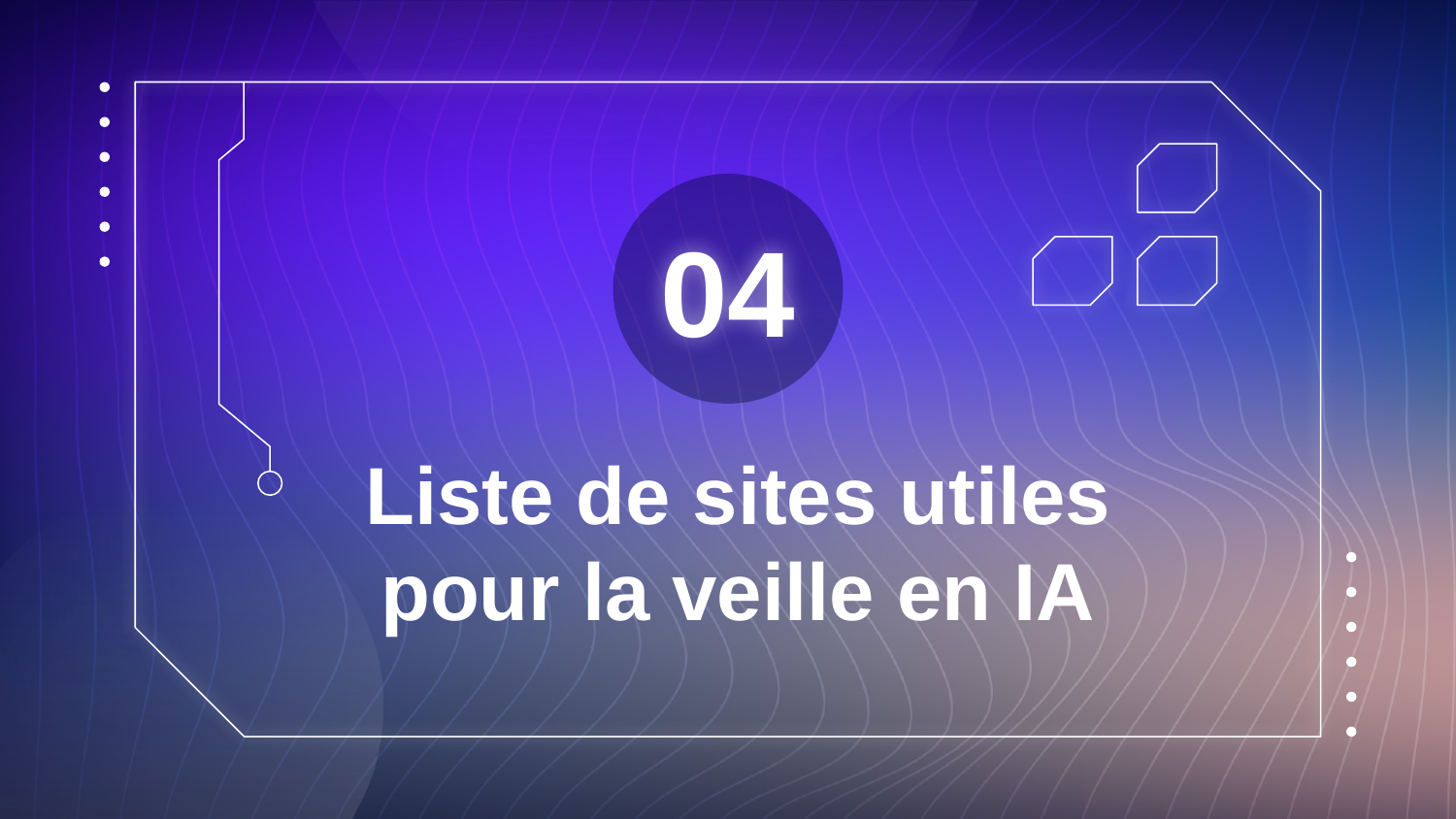

04

# Liste de sites utiles pour la veille en IA